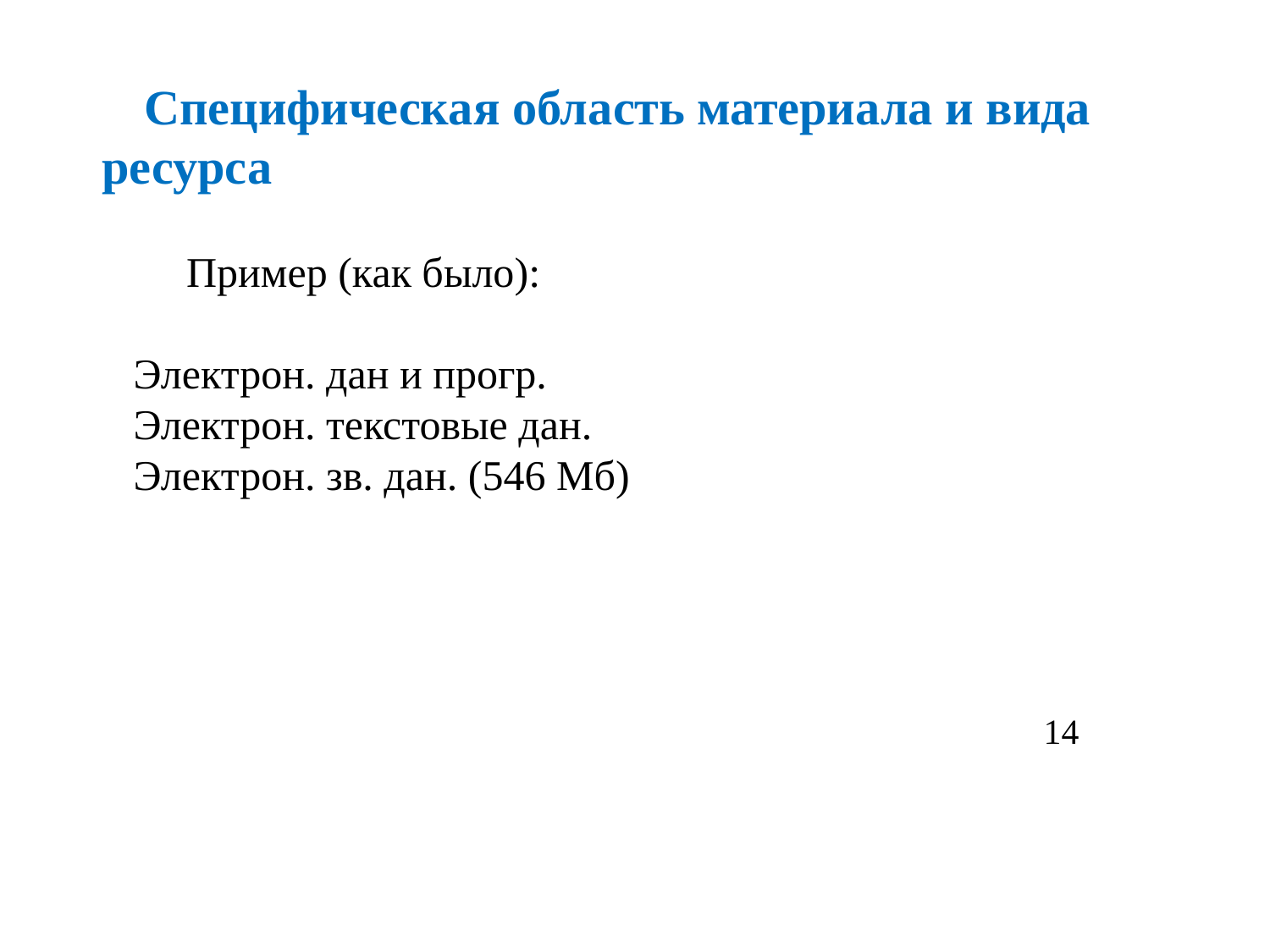

Специфическая область материала и вида ресурса
        Пример (как было):
   Электрон. дан и прогр.
   Электрон. текстовые дан.
   Электрон. зв. дан. (546 Мб)

                                                                                         14